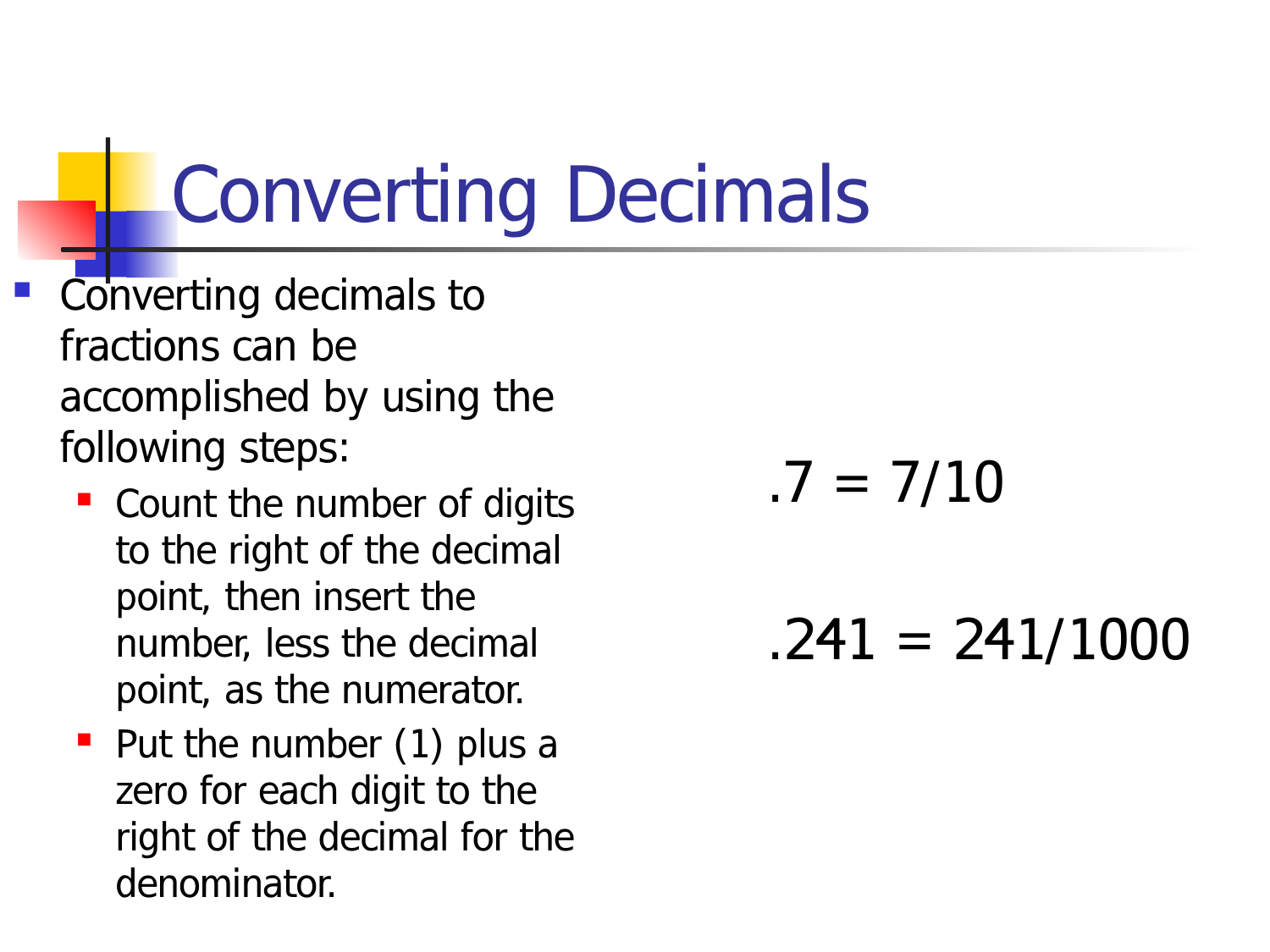

# Converting Decimals
Converting decimals to fractions can be accomplished by using the following steps:
Count the number of digits to the right of the decimal point, then insert the number, less the decimal point, as the numerator.
Put the number (1) plus a zero for each digit to the right of the decimal for the denominator.
.7 = 7/10

.241 = 241/1000